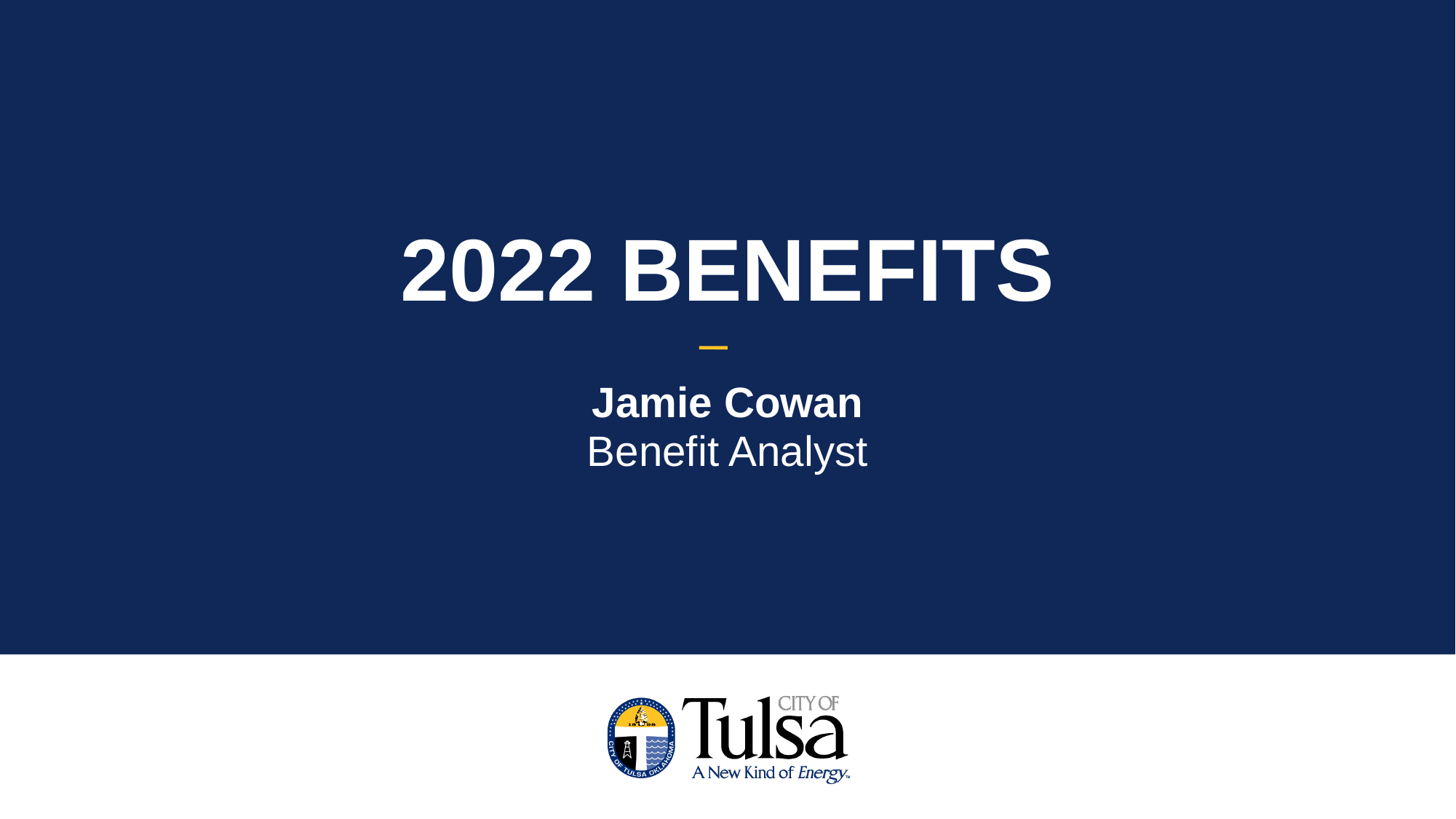

Retirement

2022 Benefits

Kerry Kavanaugh
Human Resources
October 17, 2018
Jamie Cowan
Benefit Analyst